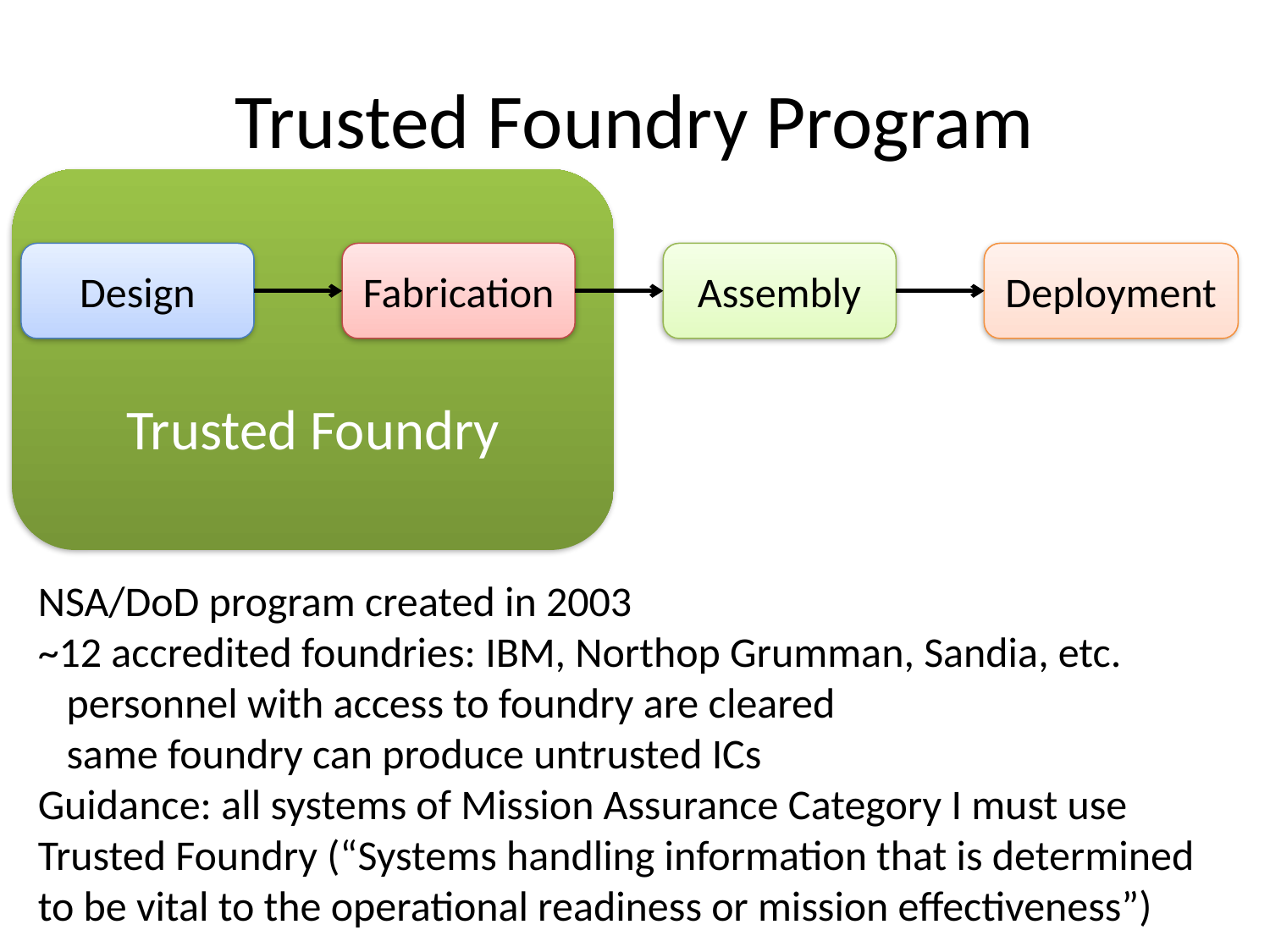

# Trusted Foundry Program

Trusted Foundry
Design
Fabrication
Assembly
Deployment
NSA/DoD program created in 2003
~12 accredited foundries: IBM, Northop Grumman, Sandia, etc.
   personnel with access to foundry are cleared
   same foundry can produce untrusted ICs
Guidance: all systems of Mission Assurance Category I must use Trusted Foundry (“Systems handling information that is determined to be vital to the operational readiness or mission effectiveness”)